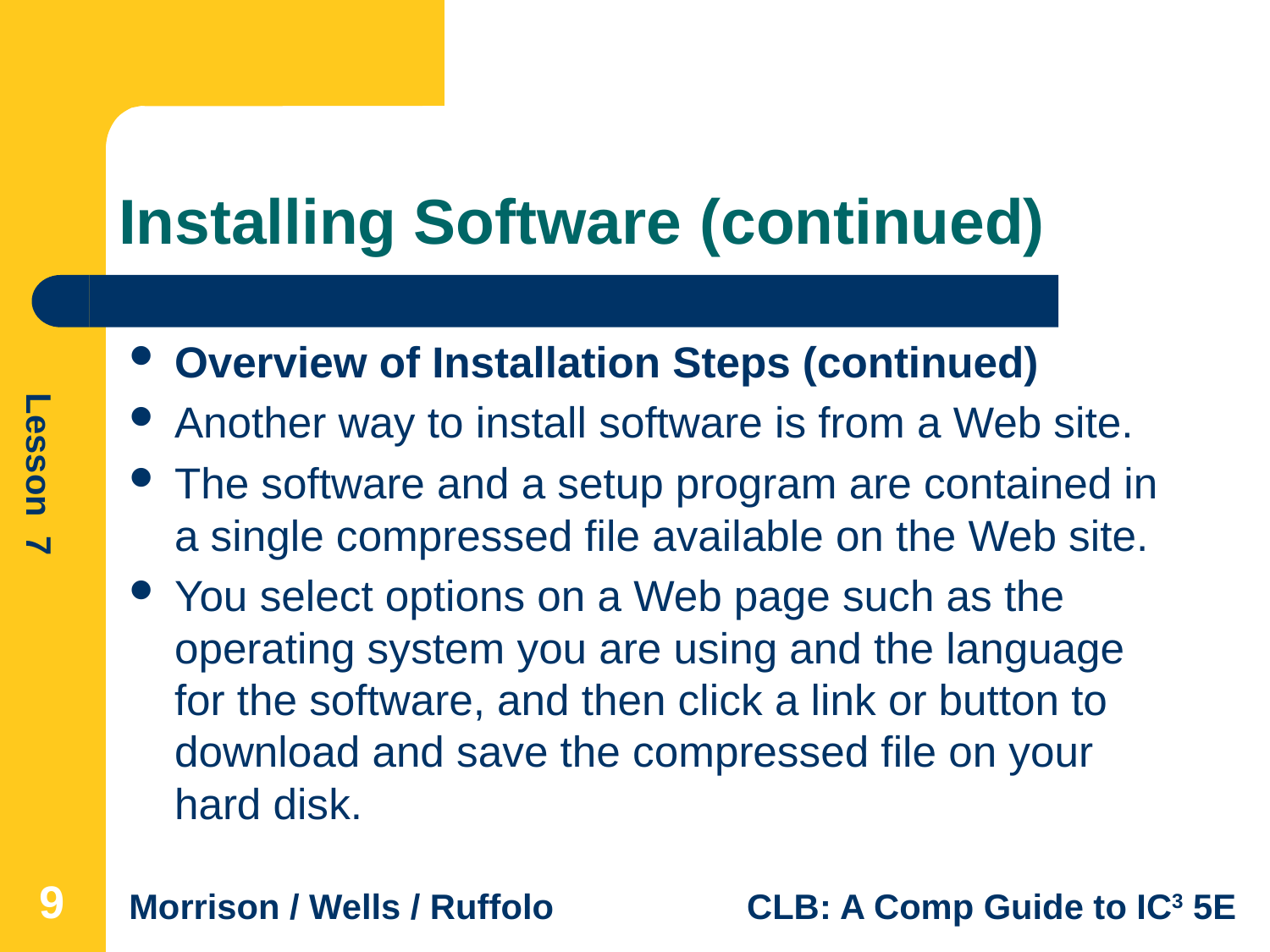

# Installing Software (continued)
Overview of Installation Steps (continued)
Another way to install software is from a Web site.
The software and a setup program are contained in a single compressed file available on the Web site.
You select options on a Web page such as the operating system you are using and the language for the software, and then click a link or button to download and save the compressed file on your hard disk.
9